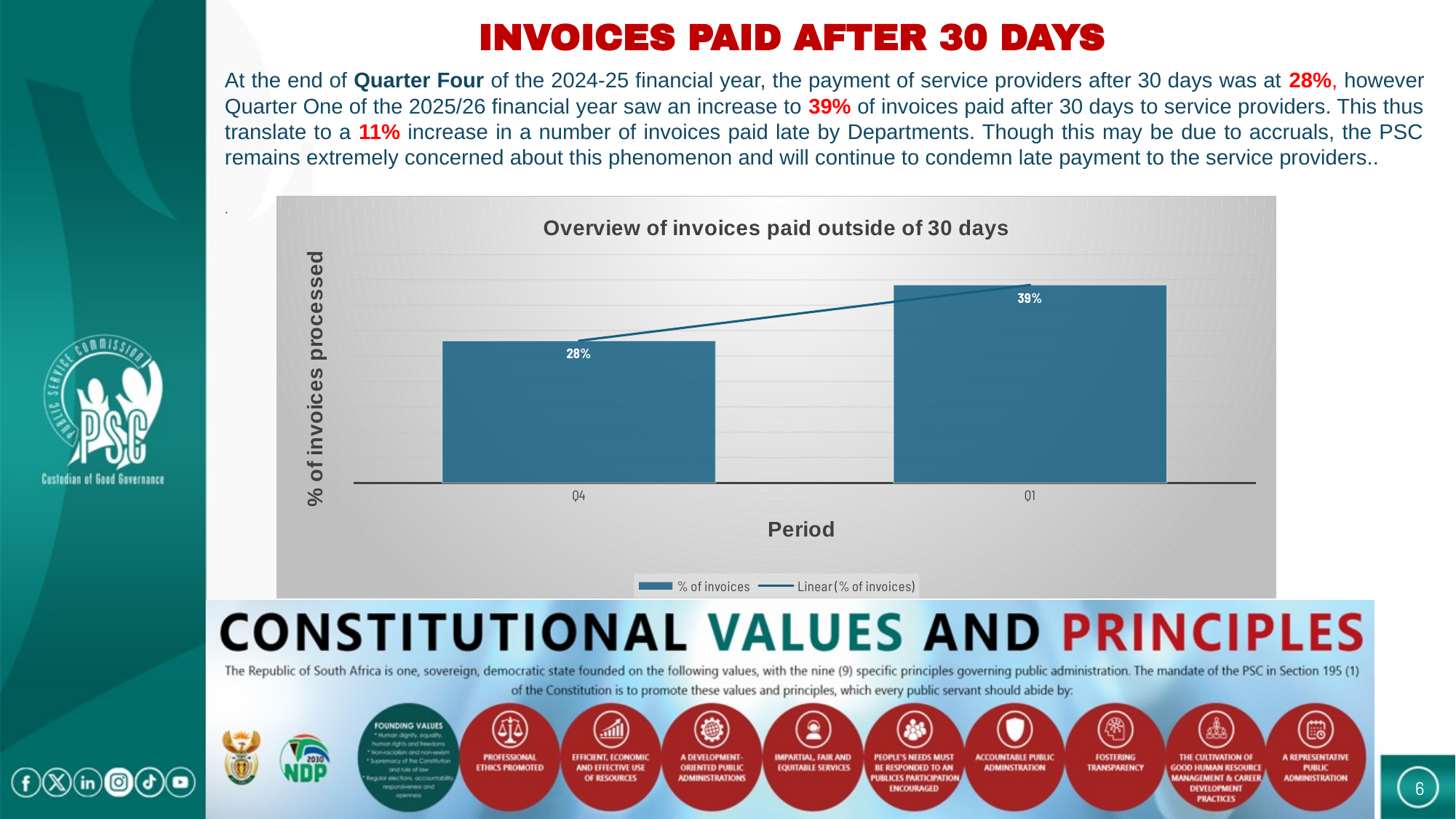

# INVOICES PAID AFTER 30 DAYS
At the end of Quarter Four of the 2024-25 financial year, the payment of service providers after 30 days was at 28%, however Quarter One of the 2025/26 financial year saw an increase to 39% of invoices paid after 30 days to service providers. This thus translate to a 11% increase in a number of invoices paid late by Departments. Though this may be due to accruals, the PSC remains extremely concerned about this phenomenon and will continue to condemn late payment to the service providers..

.

### Chart: Overview of invoices paid outside of 30 days

| Category | % of invoices |
|---|---|
| Q4 | 0.28 |
| Q1 | 0.39 |
6